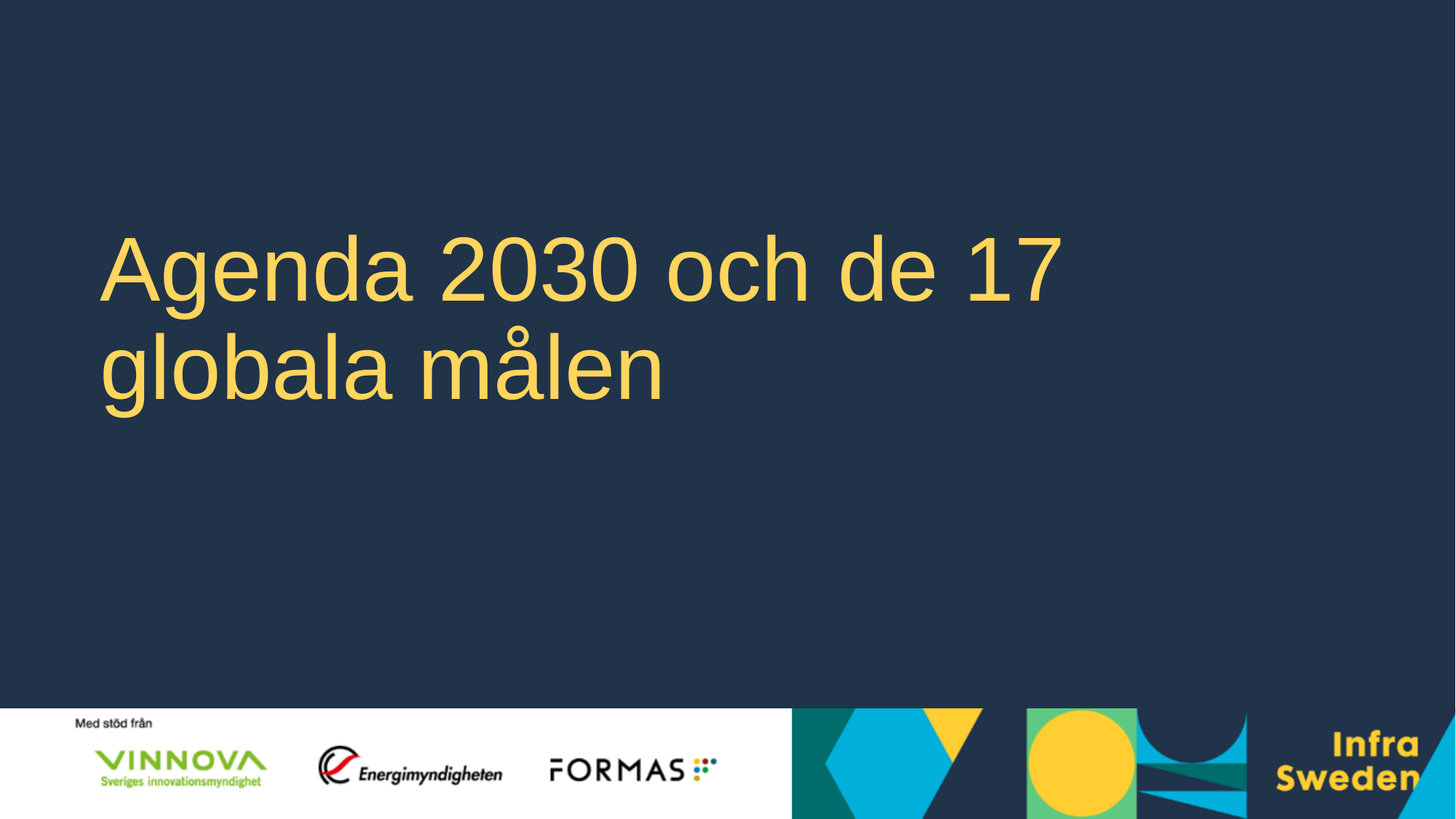

# Agenda 2030 och de 17 globala målen